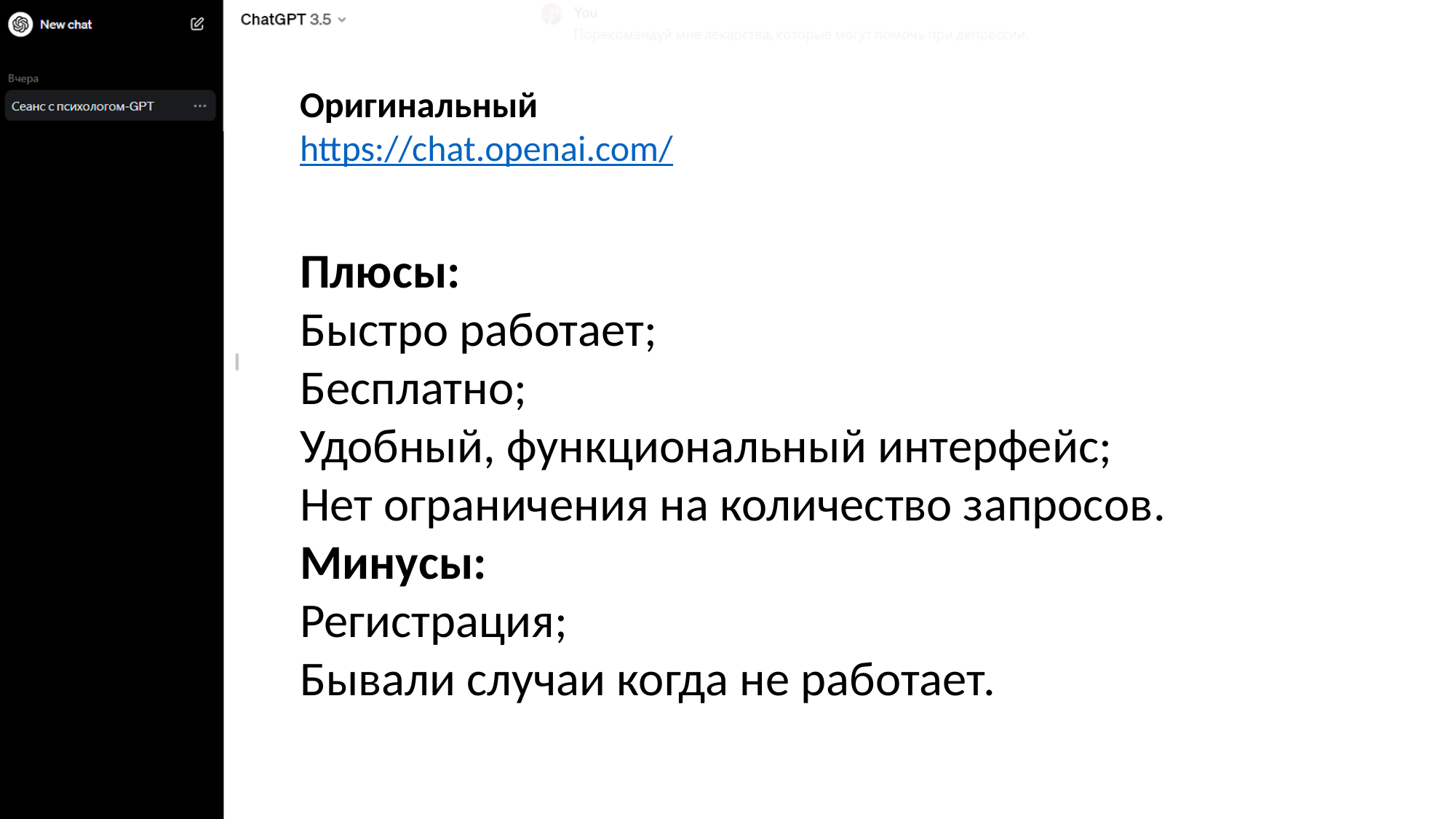

Оригинальный
https://chat.openai.com/

Плюсы:
Быстро работает;
Бесплатно;
Удобный, функциональный интерфейс;
Нет ограничения на количество запросов.
Минусы:
Регистрация;
Бывали случаи когда не работает.